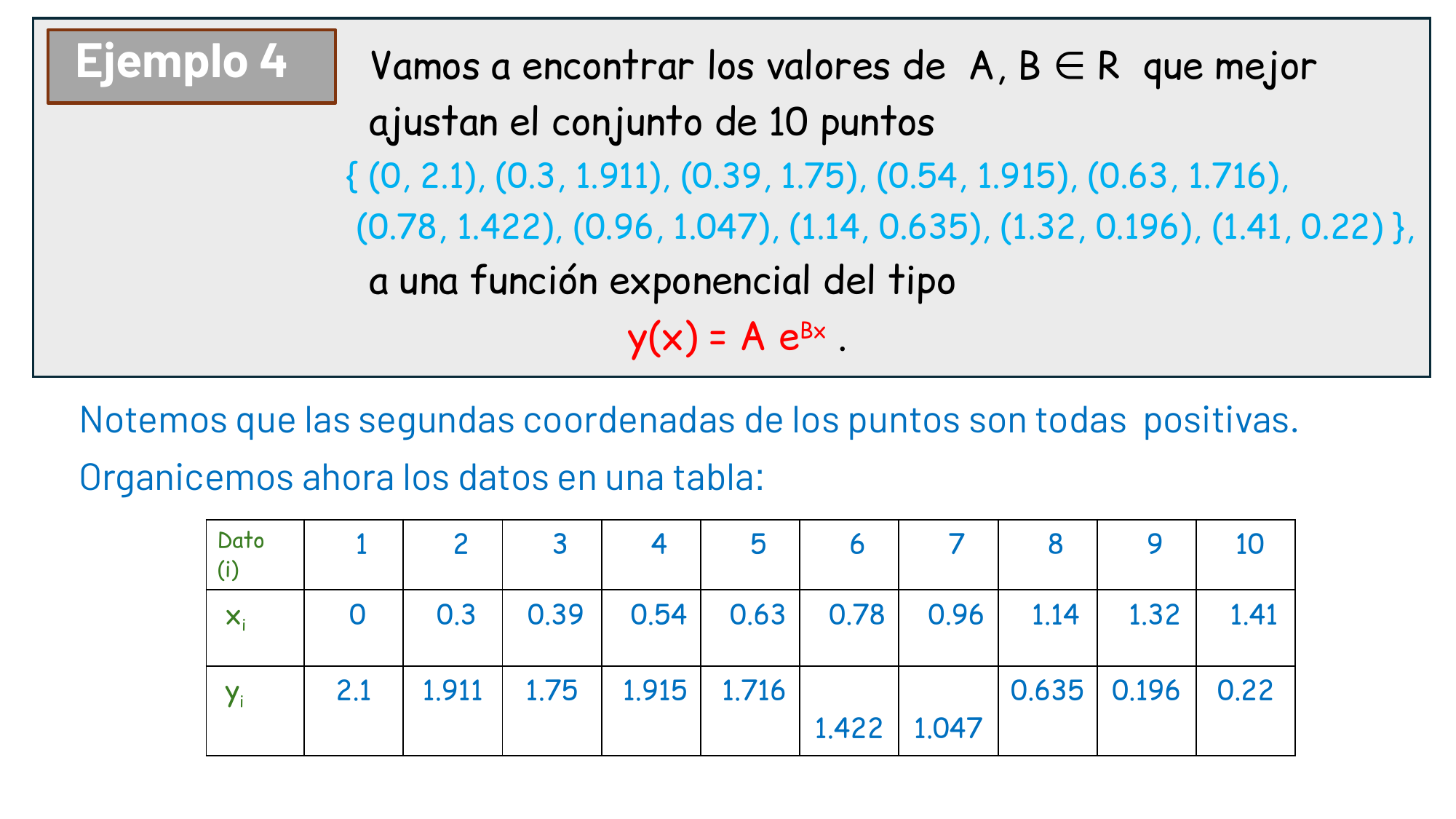

Vamos a encontrar los valores de  A, B ∈ R  que mejor
  ajustan el conjunto de 10 puntos
{ (0, 2.1), (0.3, 1.911), (0.39, 1.75), (0.54, 1.915), (0.63, 1.716),
 (0.78, 1.422), (0.96, 1.047), (1.14, 0.635), (1.32, 0.196), (1.41, 0.22) },
  a una función exponencial del tipo
                         y(x) = A eBx .

Ejemplo 4
Notemos que las segundas coordenadas de los puntos son todas  positivas.

Organicemos ahora los datos en una tabla:

| Dato (i) | 1 | 2 | 3 | 4 | 5 | 6 | 7 | 8 | 9 | 10 |
| --- | --- | --- | --- | --- | --- | --- | --- | --- | --- | --- |
| xi | 0 | 0.3 | 0.39 | 0.54 | 0.63 | 0.78 | 0.96 | 1.14 | 1.32 | 1.41 |
| yi | 2.1 | 1.911 | 1.75 | 1.915 | 1.716 | 1.422 | 1.047 | 0.635 | 0.196 | 0.22 |